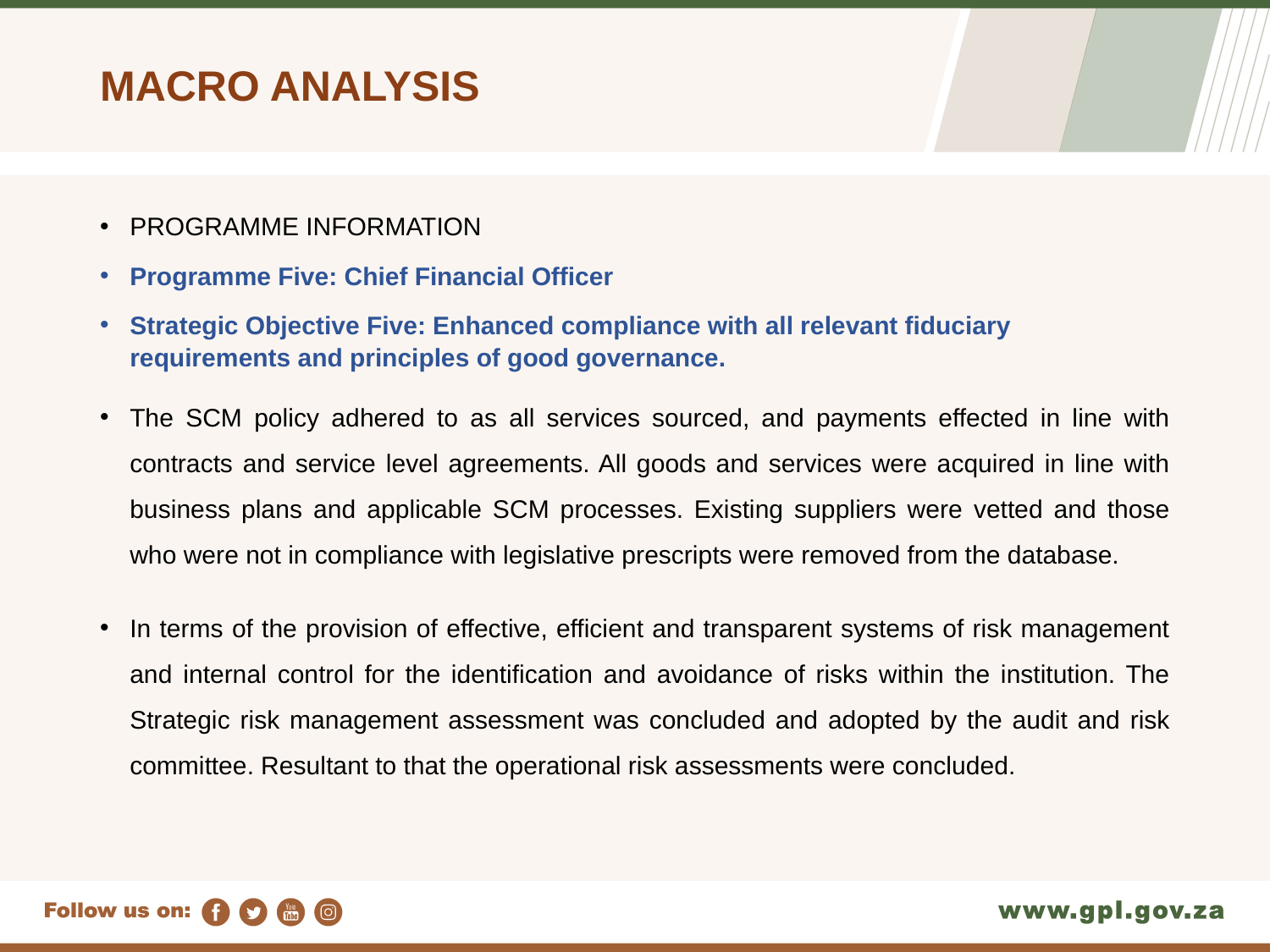

# MACRO ANALYSIS
PROGRAMME INFORMATION
Programme Five: Chief Financial Officer
Strategic Objective Five: Enhanced compliance with all relevant fiduciary requirements and principles of good governance.
The SCM policy adhered to as all services sourced, and payments effected in line with contracts and service level agreements. All goods and services were acquired in line with business plans and applicable SCM processes. Existing suppliers were vetted and those who were not in compliance with legislative prescripts were removed from the database.
In terms of the provision of effective, efficient and transparent systems of risk management and internal control for the identification and avoidance of risks within the institution. The Strategic risk management assessment was concluded and adopted by the audit and risk committee. Resultant to that the operational risk assessments were concluded.